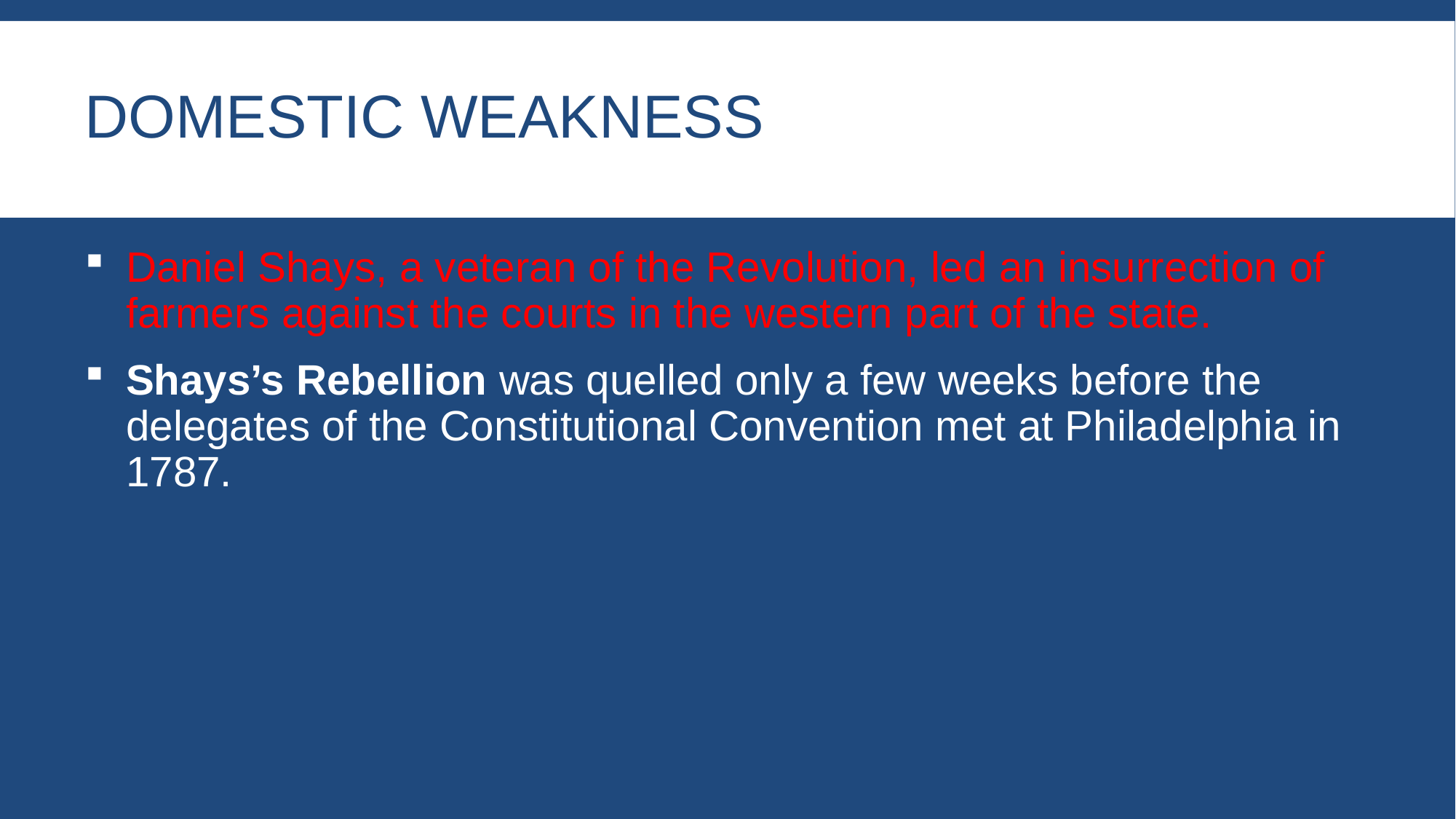

# Domestic Weakness
Daniel Shays, a veteran of the Revolution, led an insurrection of farmers against the courts in the western part of the state.
Shays’s Rebellion was quelled only a few weeks before the delegates of the Constitutional Convention met at Philadelphia in 1787.